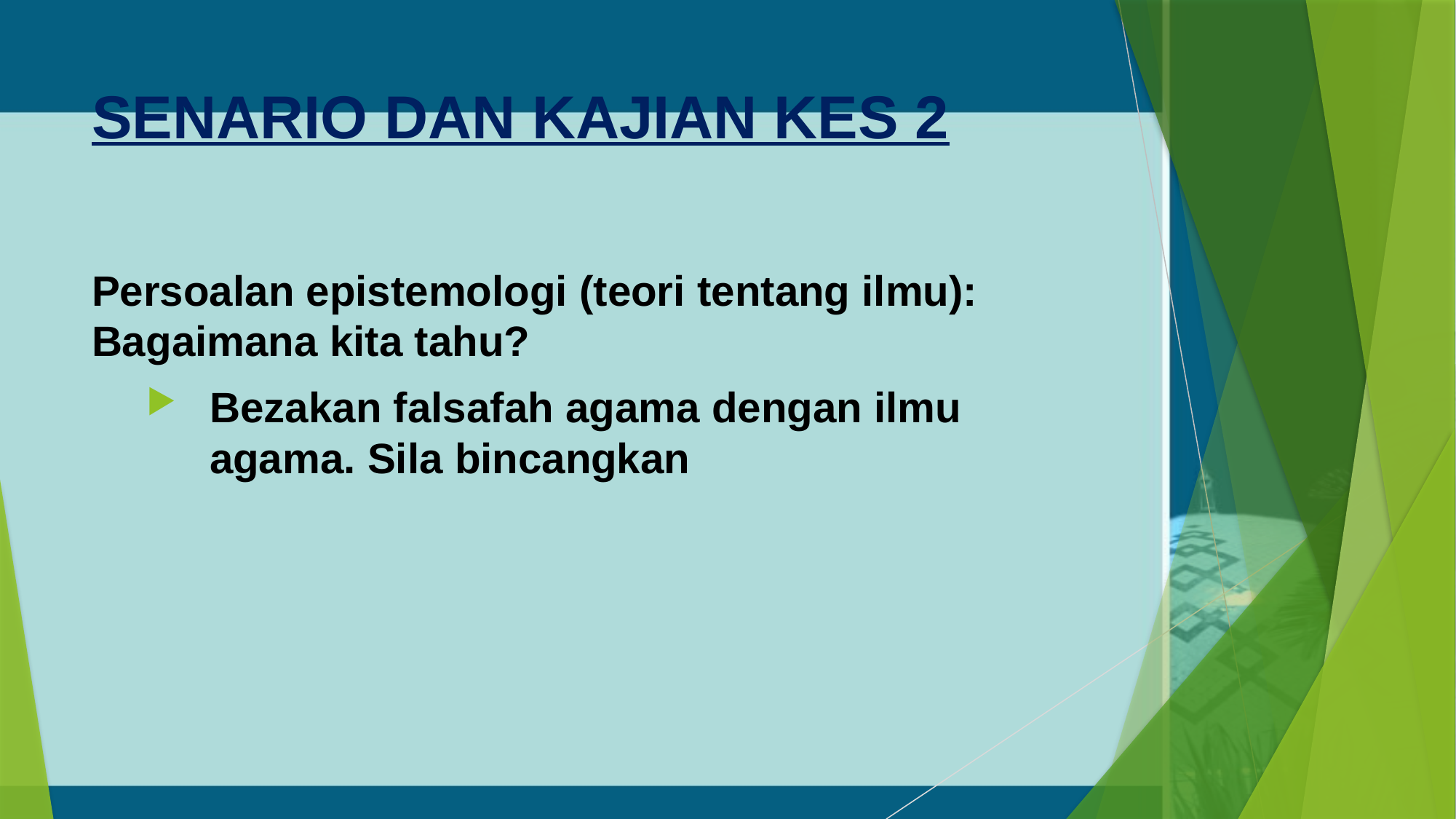

# SENARIO DAN KAJIAN KES 2
Persoalan epistemologi (teori tentang ilmu): Bagaimana kita tahu?
Bezakan falsafah agama dengan ilmu agama. Sila bincangkan